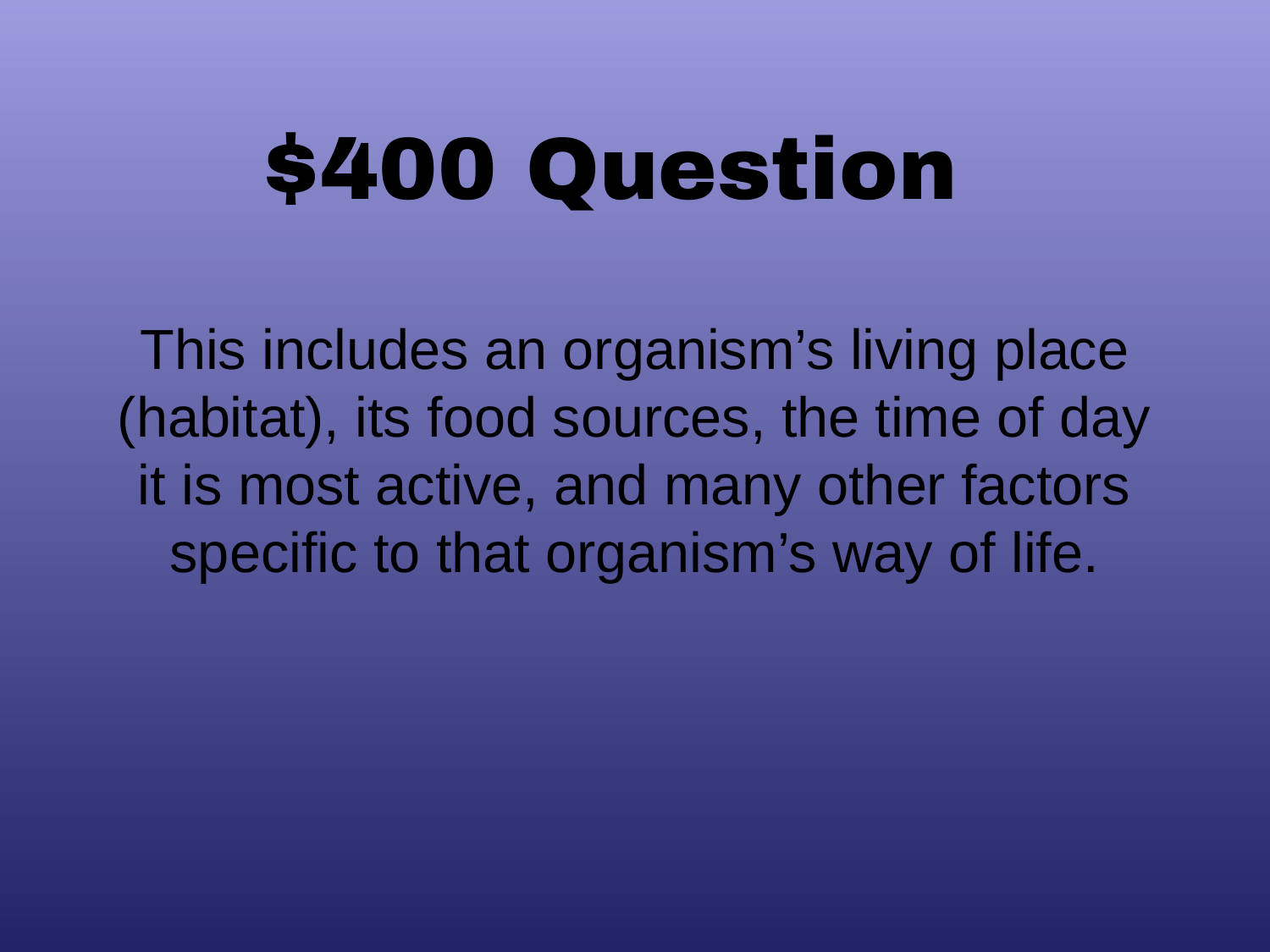

# $400 Question
This includes an organism’s living place (habitat), its food sources, the time of day it is most active, and many other factors specific to that organism’s way of life.